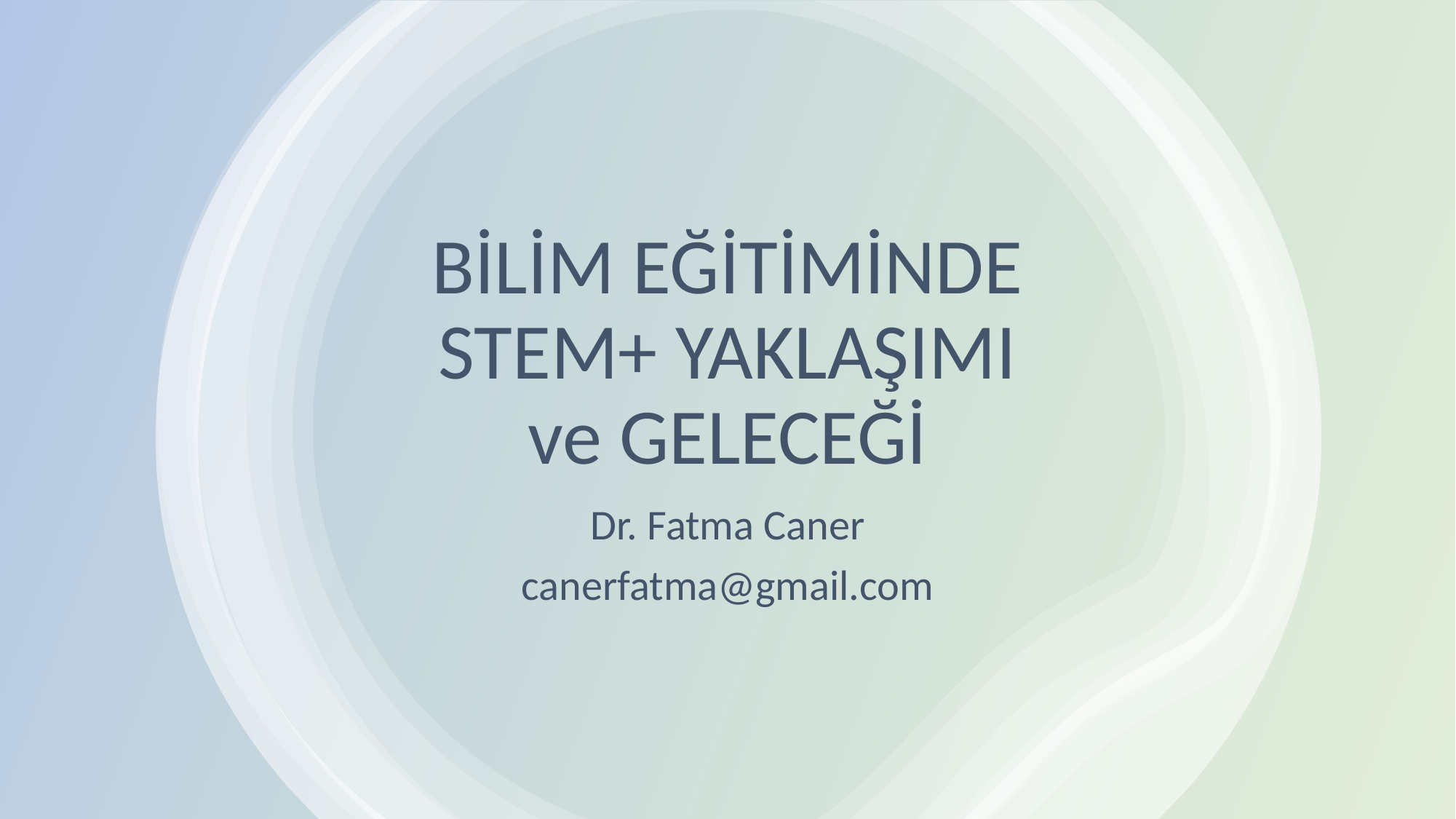

# BİLİM EĞİTİMİNDE STEM+ YAKLAŞIMI ve GELECEĞİ
Dr. Fatma Caner
canerfatma@gmail.com